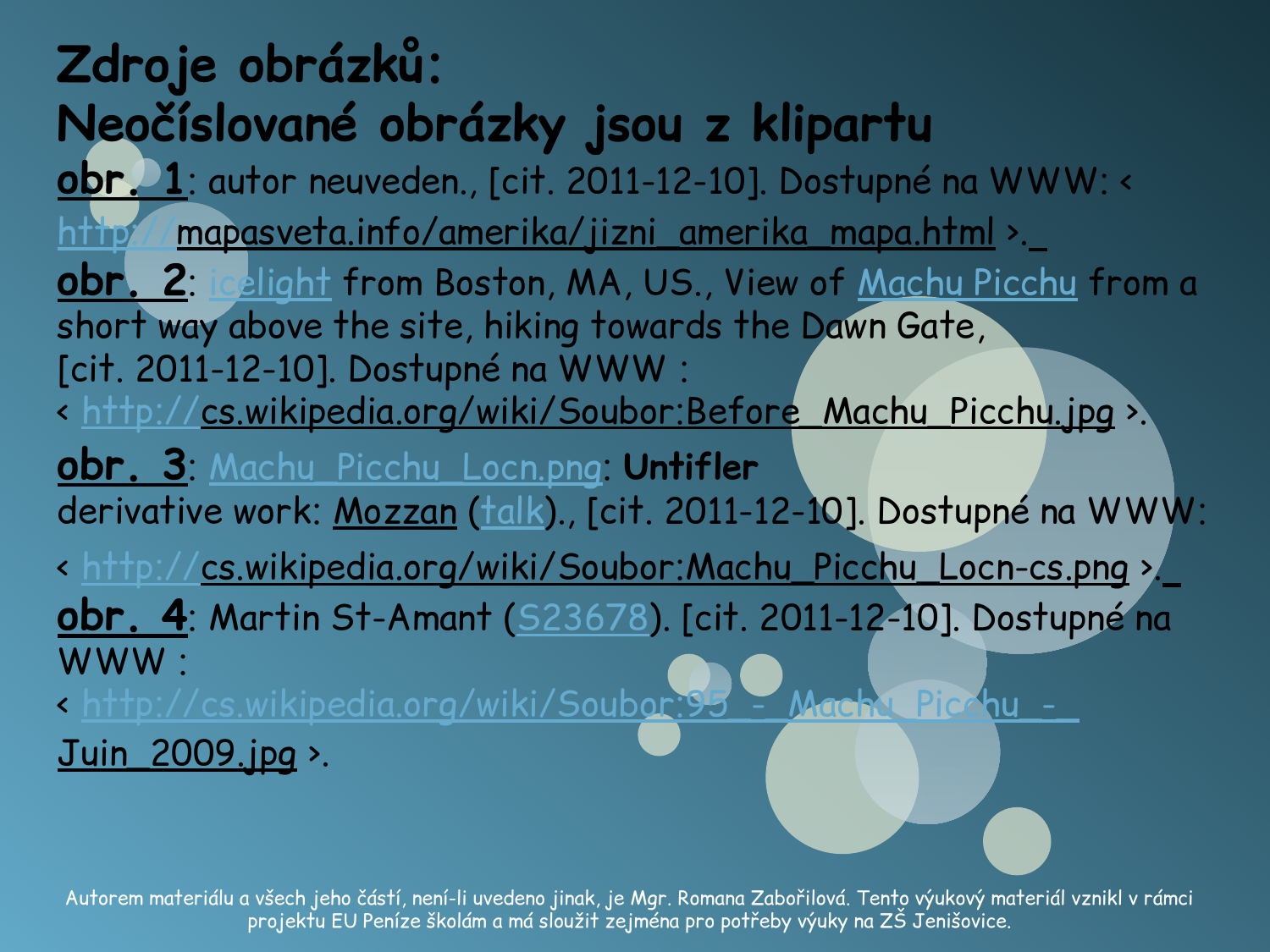

Zdroje obrázků:
Neočíslované obrázky jsou z klipartu
obr. 1: autor neuveden., [cit. 2011-12-10]. Dostupné na WWW: < http://mapasveta.info/amerika/jizni_amerika_mapa.html >.
obr. 2: icelight from Boston, MA, US., View of Machu Picchu from a short way above the site, hiking towards the Dawn Gate,
[cit. 2011-12-10]. Dostupné na WWW :
< http://cs.wikipedia.org/wiki/Soubor:Before_Machu_Picchu.jpg >.
obr. 3: Machu_Picchu_Locn.png: Untifler
derivative work: Mozzan (talk)., [cit. 2011-12-10]. Dostupné na WWW: < http://cs.wikipedia.org/wiki/Soubor:Machu_Picchu_Locn-cs.png >.
obr. 4: Martin St-Amant (S23678). [cit. 2011-12-10]. Dostupné na WWW :
< http://cs.wikipedia.org/wiki/Soubor:95_-_Machu_Picchu_-_Juin_2009.jpg >.

Autorem materiálu a všech jeho částí, není-li uvedeno jinak, je Mgr. Romana Zabořilová. Tento výukový materiál vznikl v rámci projektu EU Peníze školám a má sloužit zejména pro potřeby výuky na ZŠ Jenišovice.